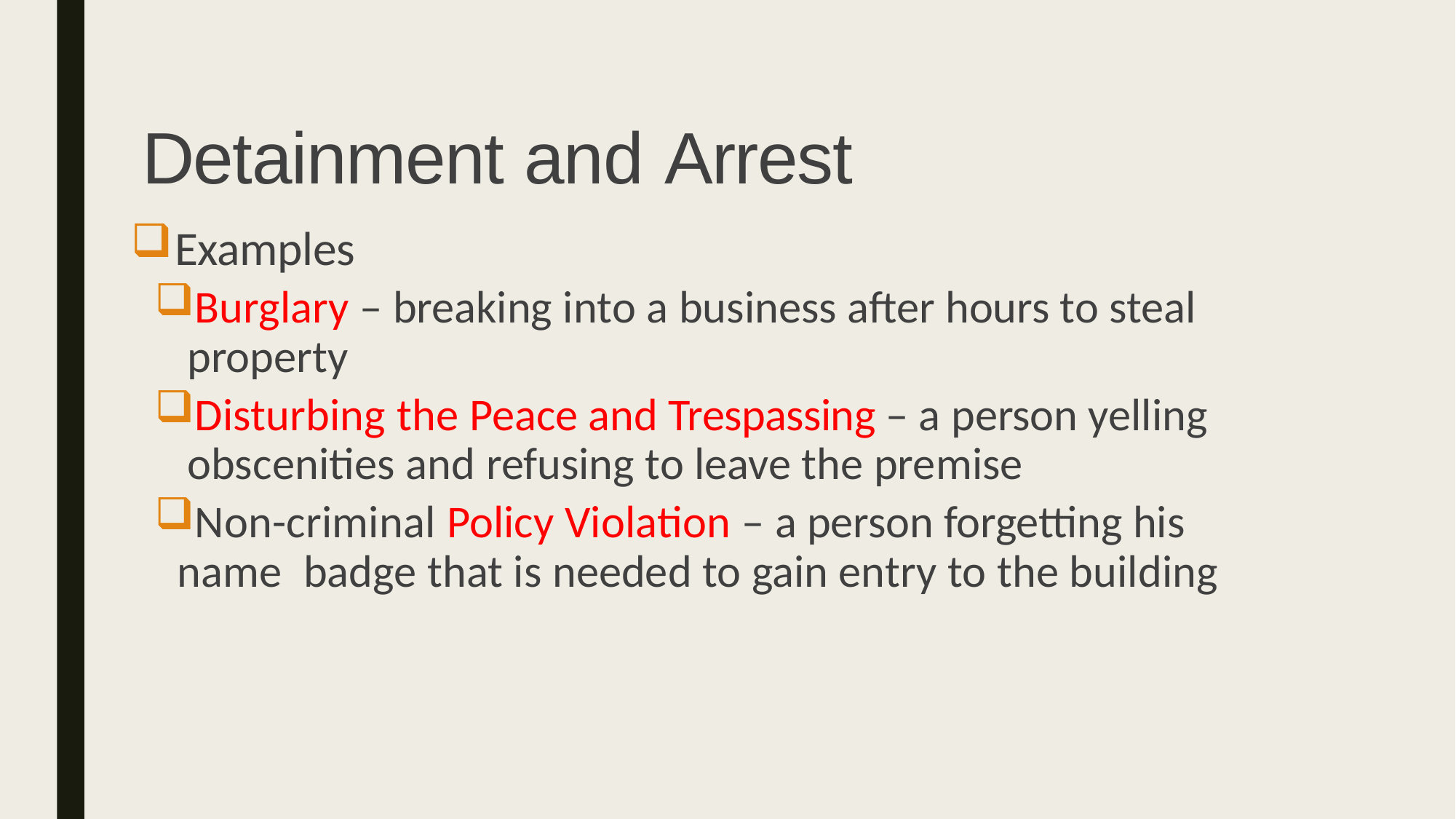

# Detainment and Arrest
Examples
Burglary – breaking into a business after hours to steal  property
Disturbing the Peace and Trespassing – a person yelling  obscenities and refusing to leave the premise
Non-criminal Policy Violation – a person forgetting his name  badge that is needed to gain entry to the building